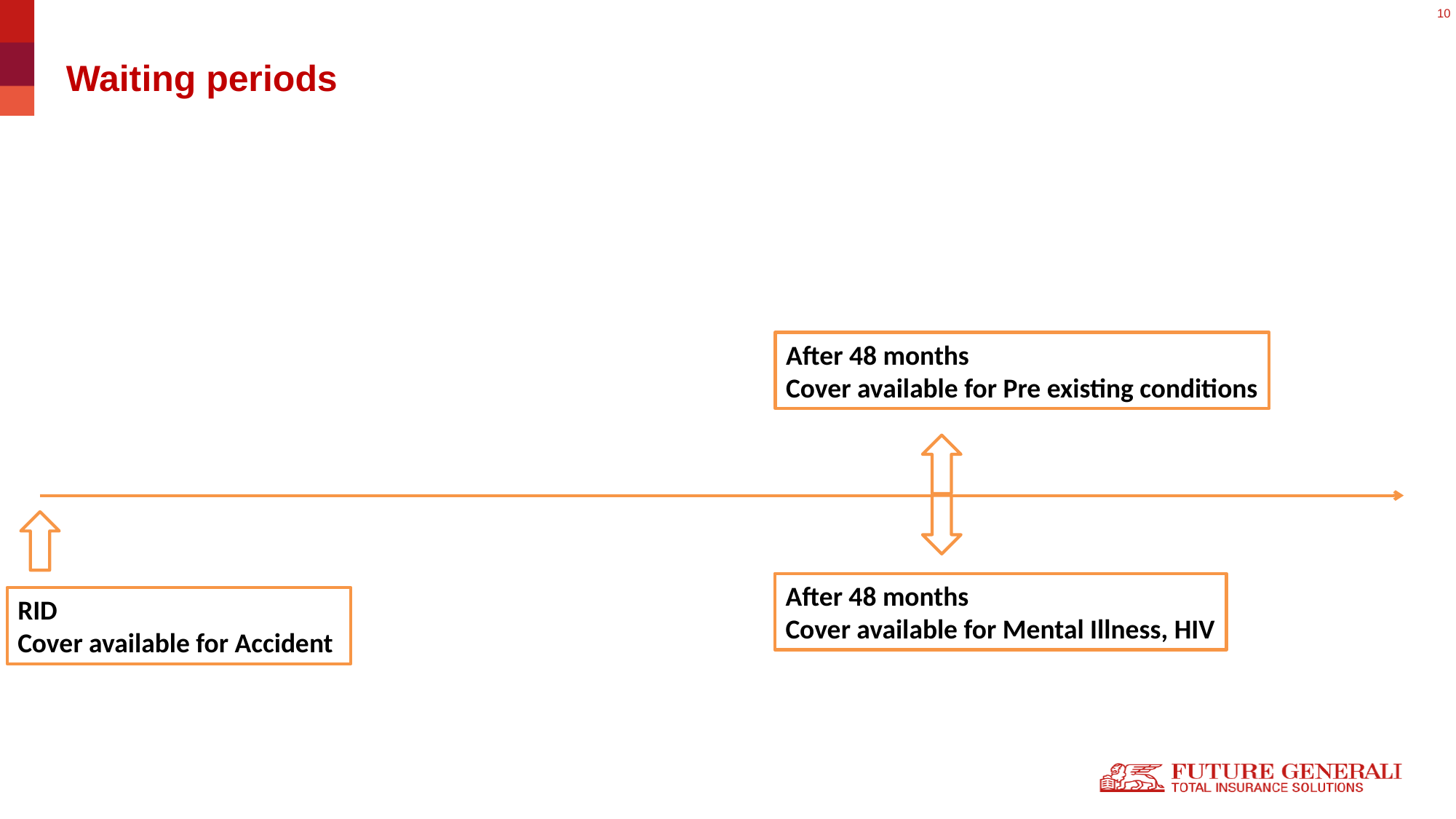

# Waiting periods
After 48 months
Cover available for Pre existing conditions

After 48 months
Cover available for Mental Illness, HIV
RID
Cover available for Accident